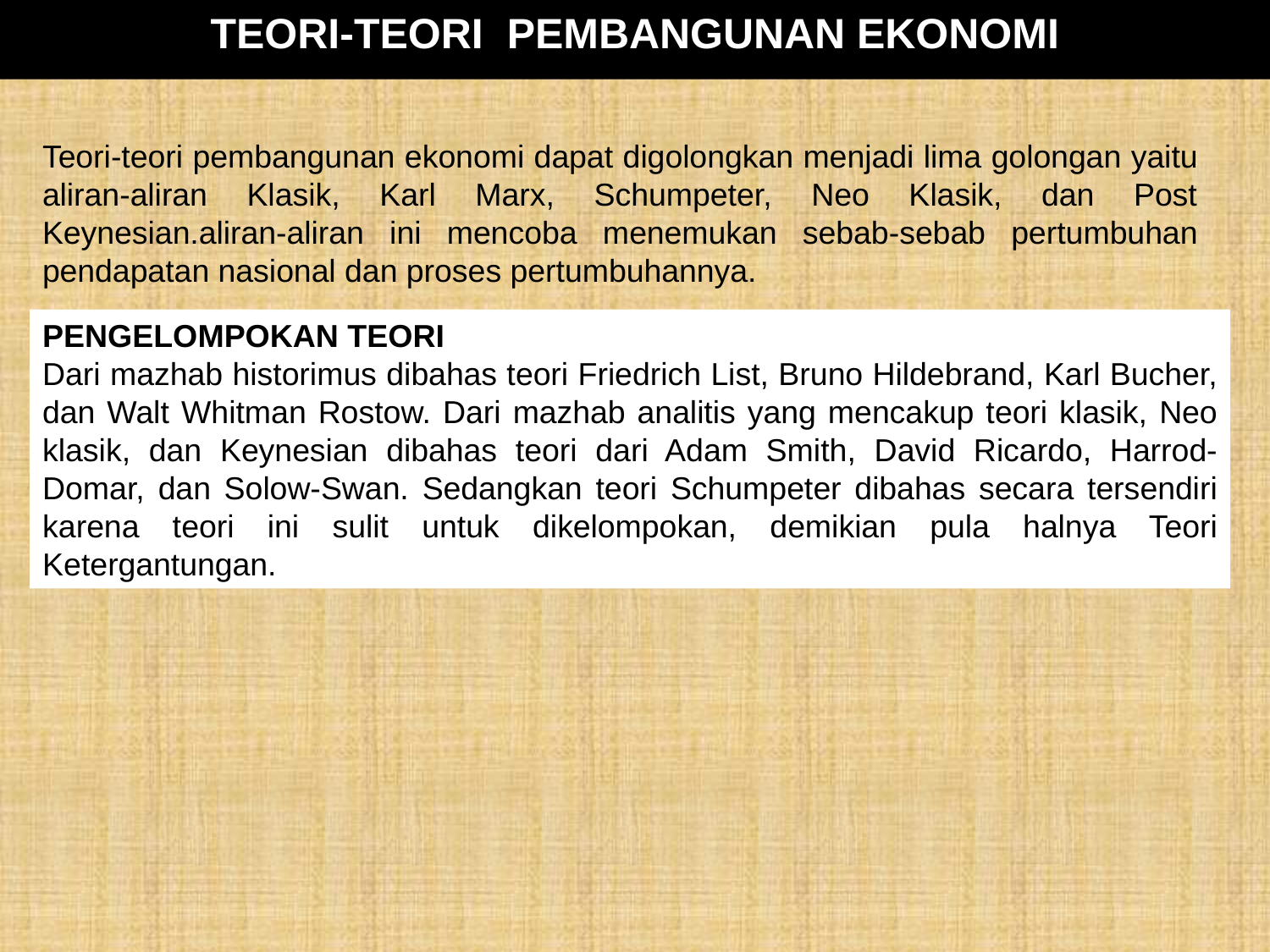

TEORI-TEORI  PEMBANGUNAN EKONOMI

Teori-teori pembangunan ekonomi dapat digolongkan menjadi lima golongan yaitu aliran-aliran Klasik, Karl Marx, Schumpeter, Neo Klasik, dan Post Keynesian.aliran-aliran ini mencoba menemukan sebab-sebab pertumbuhan pendapatan nasional dan proses pertumbuhannya.
PENGELOMPOKAN TEORI
Dari mazhab historimus dibahas teori Friedrich List, Bruno Hildebrand, Karl Bucher, dan Walt Whitman Rostow. Dari mazhab analitis yang mencakup teori klasik, Neo klasik, dan Keynesian dibahas teori dari Adam Smith, David Ricardo, Harrod-Domar, dan Solow-Swan. Sedangkan teori Schumpeter dibahas secara tersendiri karena teori ini sulit untuk dikelompokan, demikian pula halnya Teori Ketergantungan.